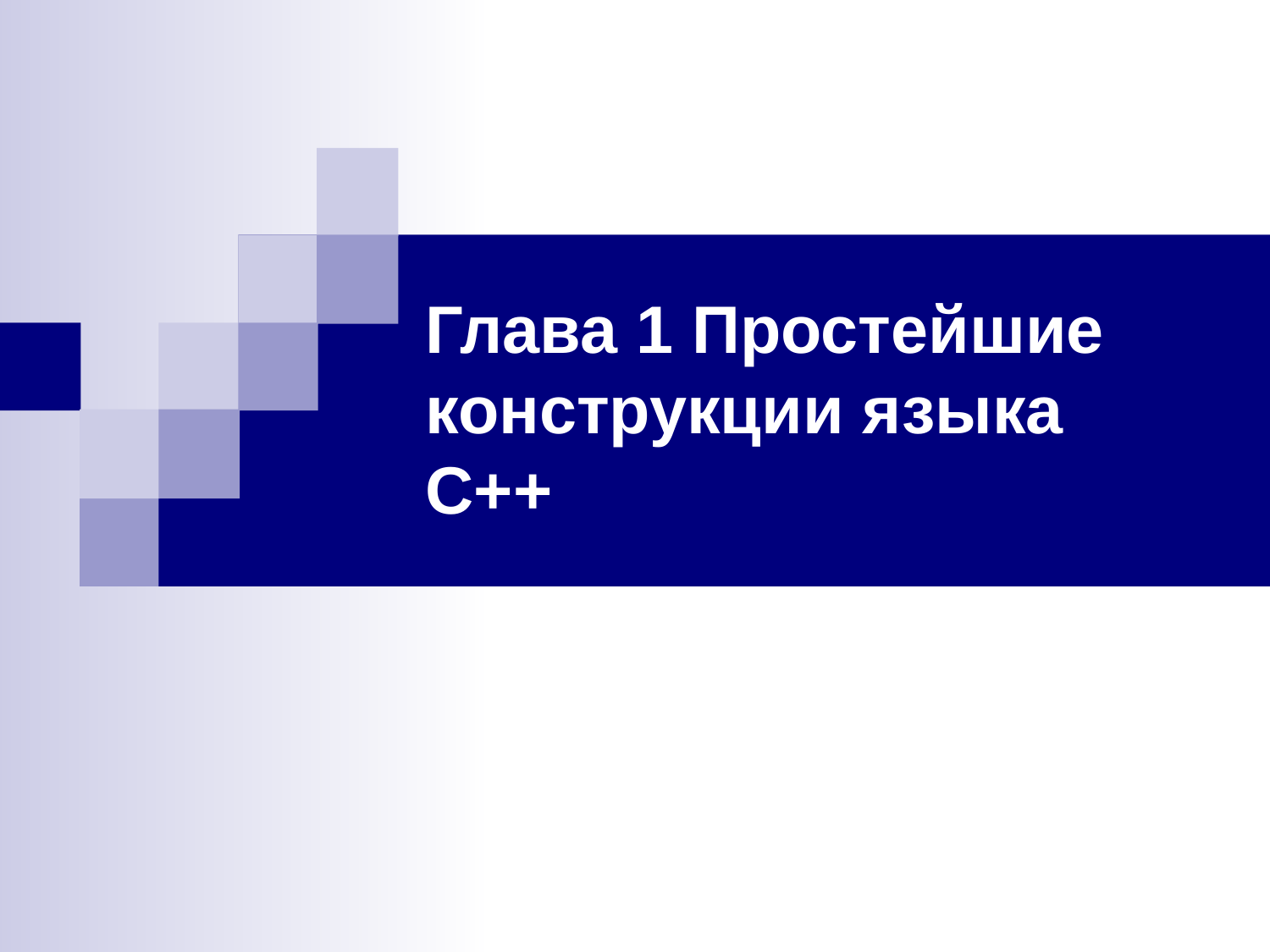

# Глава 1 Простейшие конструкции языка C++